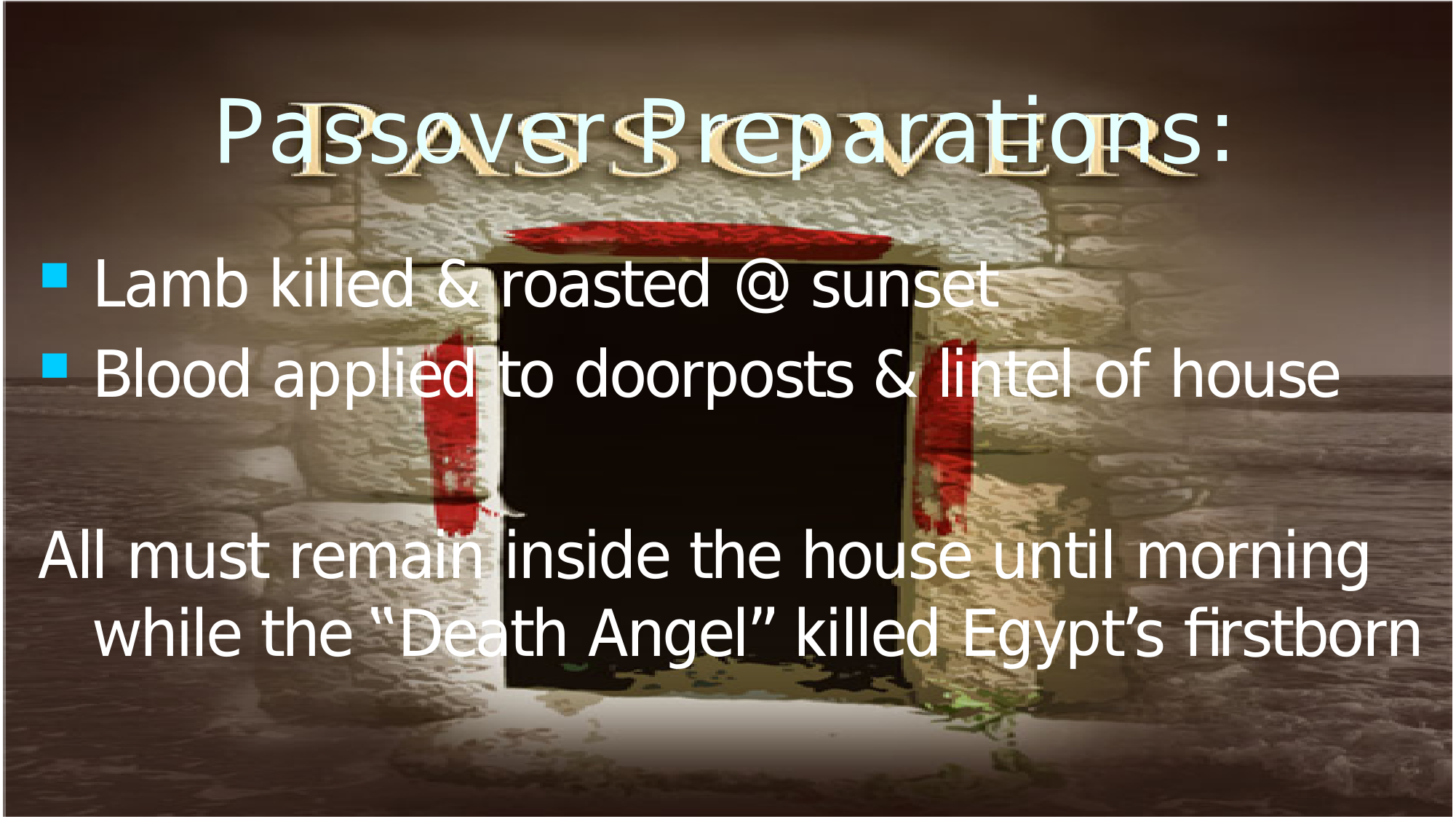

# Passover Preparations:
Lamb killed & roasted @ sunset
Blood applied to doorposts & lintel of house

All must remain inside the house until morning while the “Death Angel” killed Egypt’s firstborn